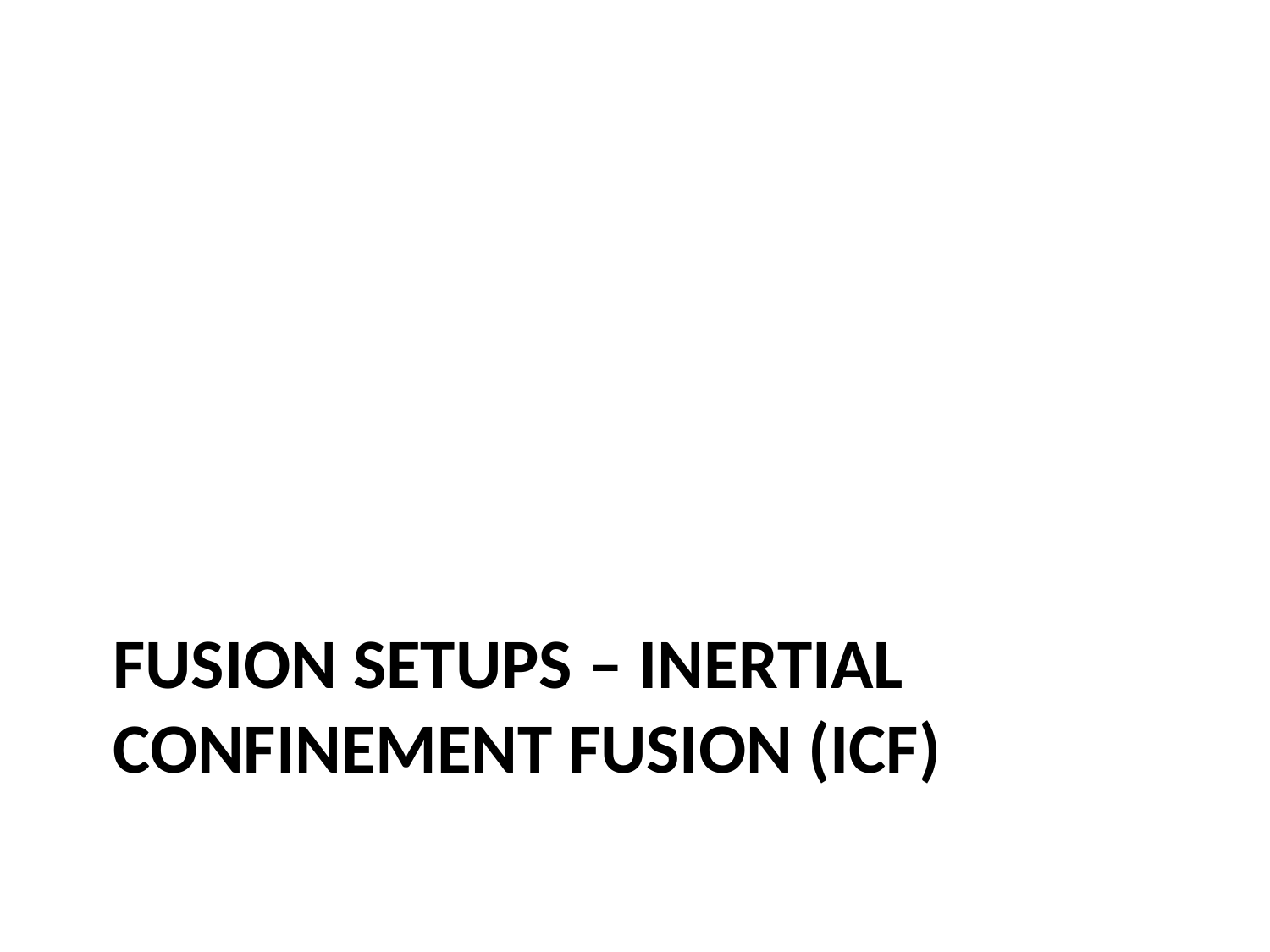

# fusion setups – inertial confinement fusion (ICF)